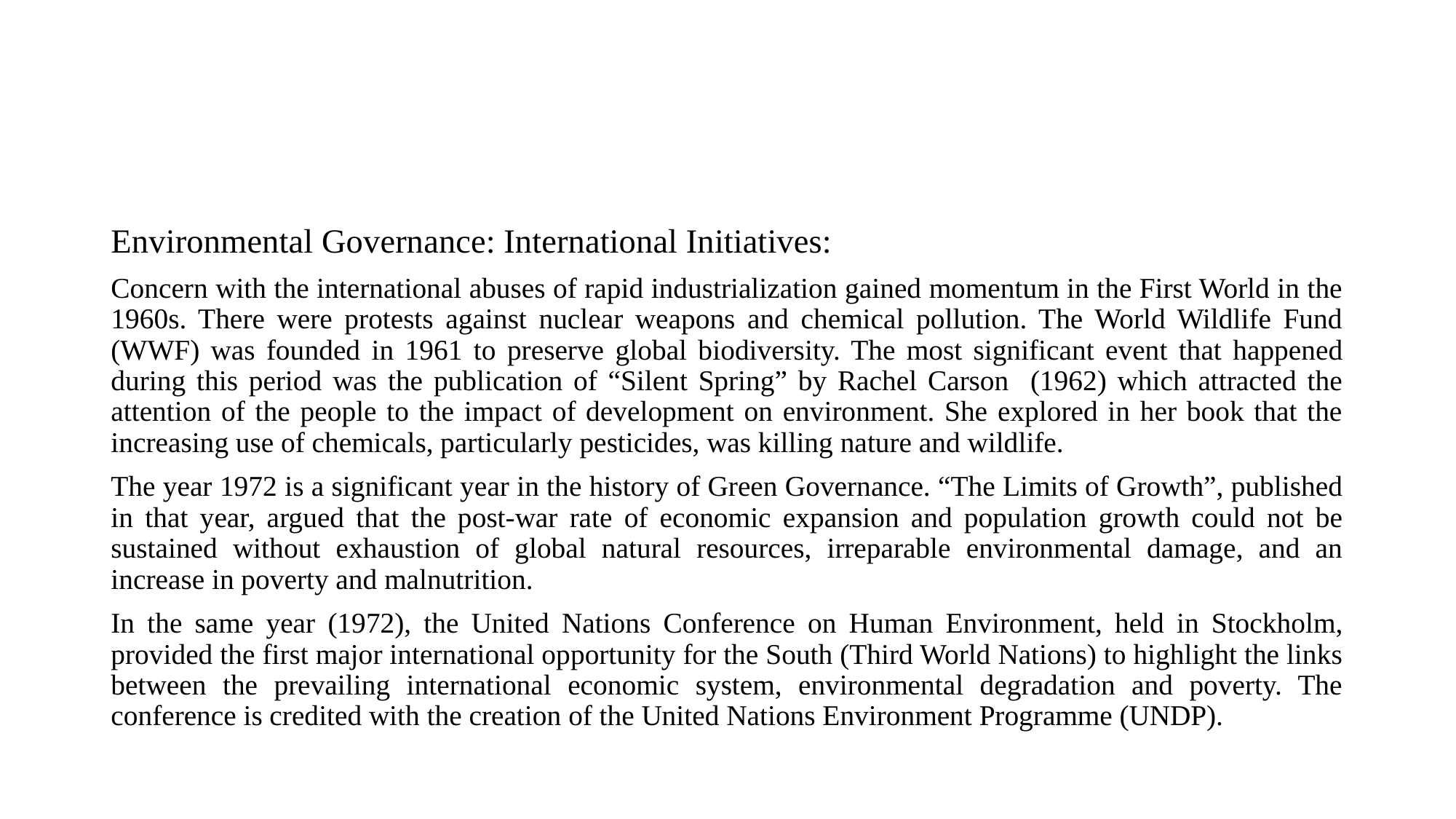

#
Environmental Governance: International Initiatives:
Concern with the international abuses of rapid industrialization gained momentum in the First World in the 1960s. There were protests against nuclear weapons and chemical pollution. The World Wildlife Fund (WWF) was founded in 1961 to preserve global biodiversity. The most significant event that happened during this period was the publication of “Silent Spring” by Rachel Carson  (1962) which attracted the attention of the people to the impact of development on environment. She explored in her book that the increasing use of chemicals, particularly pesticides, was killing nature and wildlife.
The year 1972 is a significant year in the history of Green Governance. “The Limits of Growth”, published in that year, argued that the post-war rate of economic expansion and population growth could not be sustained without exhaustion of global natural resources, irreparable environmental damage, and an increase in poverty and malnutrition.
In the same year (1972), the United Nations Conference on Human Environment, held in Stockholm, provided the first major international opportunity for the South (Third World Nations) to highlight the links between the prevailing international economic system, environmental degradation and poverty. The conference is credited with the creation of the United Nations Environment Programme (UNDP).